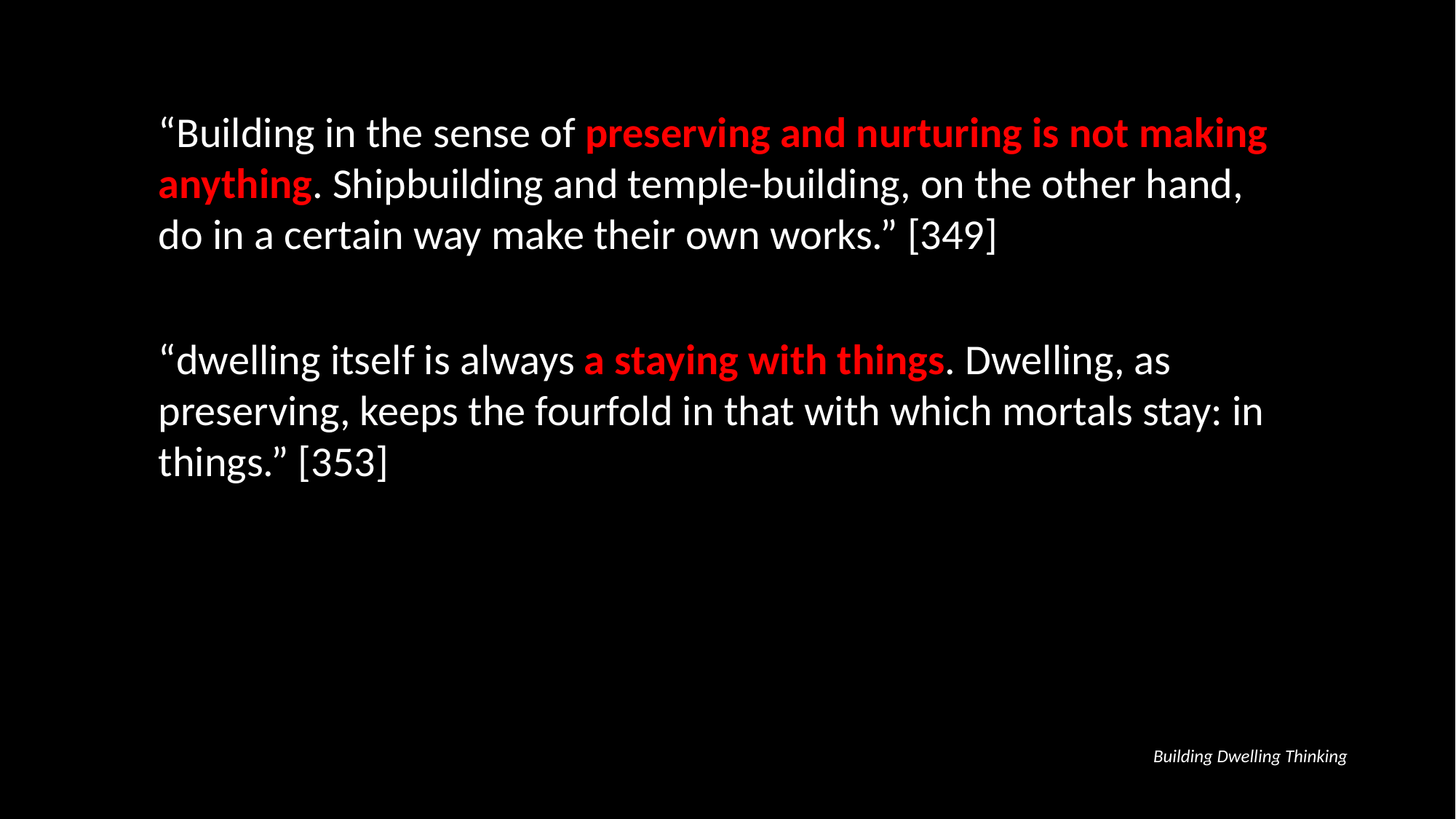

“Building in the sense of preserving and nurturing is not making anything. Shipbuilding and temple-building, on the other hand, do in a certain way make their own works.” [349]
“dwelling itself is always a staying with things. Dwelling, as preserving, keeps the fourfold in that with which mortals stay: in things.” [353]
Building Dwelling Thinking